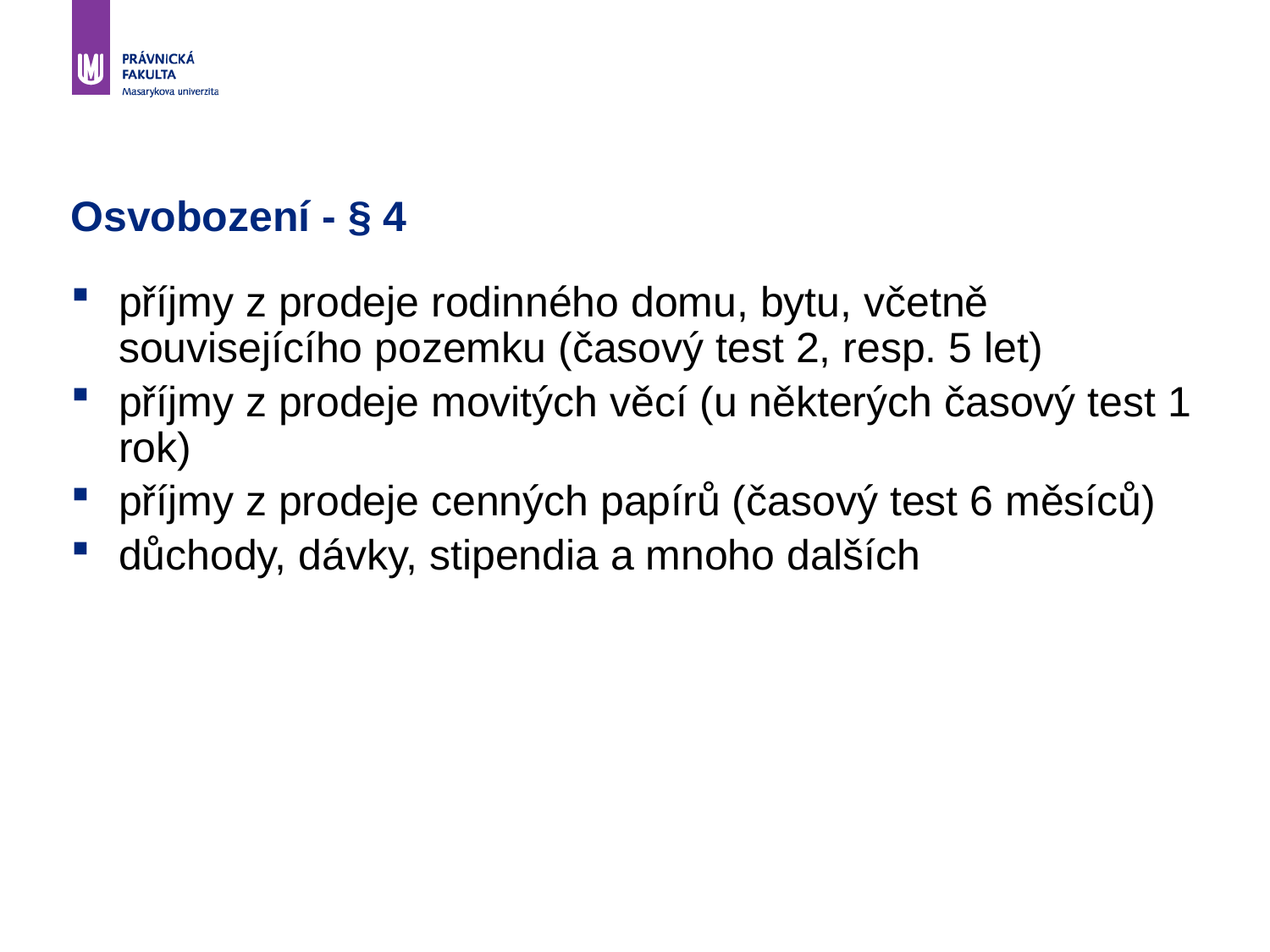

# Osvobození - § 4
příjmy z prodeje rodinného domu, bytu, včetně souvisejícího pozemku (časový test 2, resp. 5 let)
příjmy z prodeje movitých věcí (u některých časový test 1 rok)
příjmy z prodeje cenných papírů (časový test 6 měsíců)
důchody, dávky, stipendia a mnoho dalších